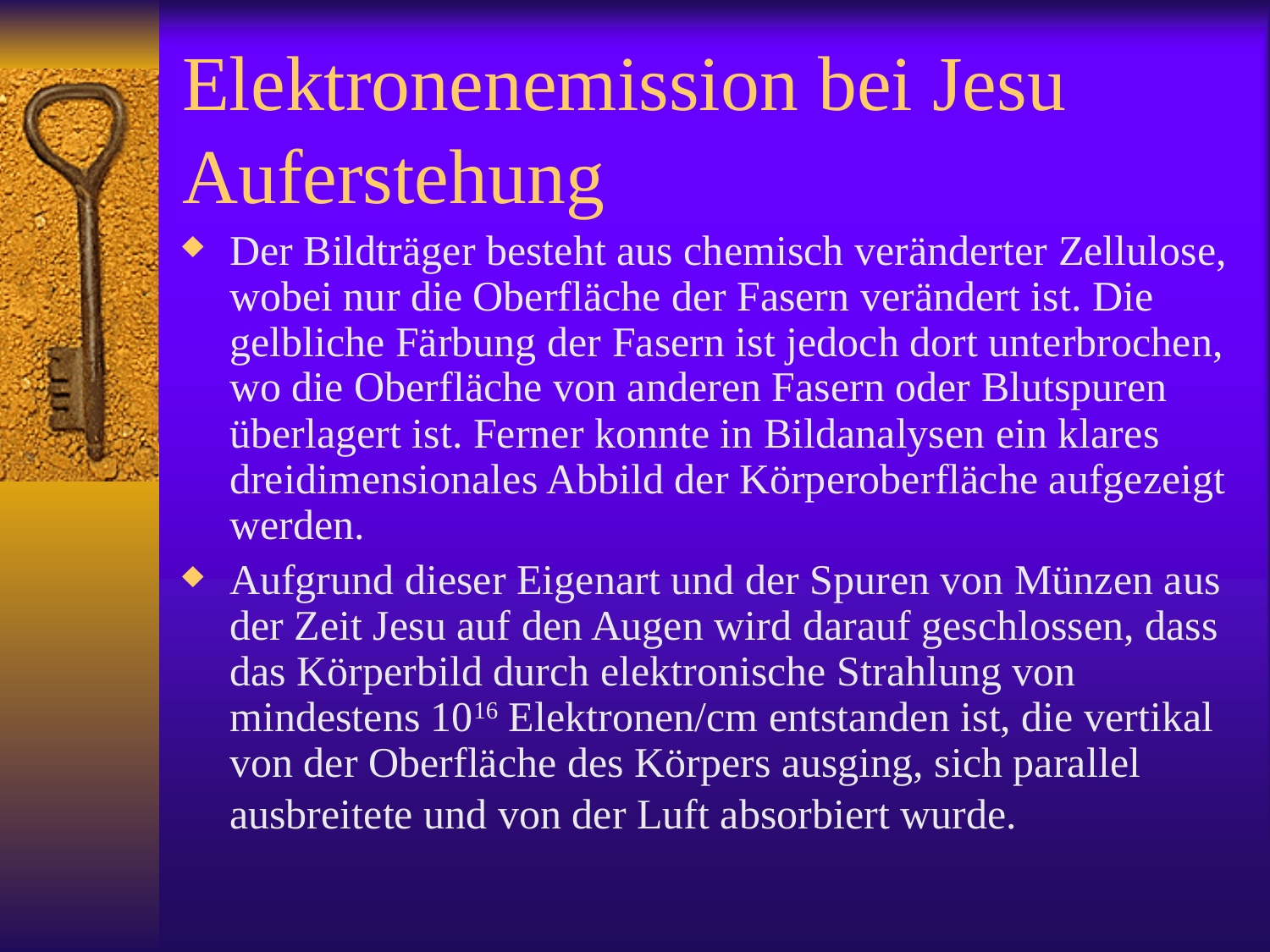

# Elektronenemission bei Jesu Auferstehung
Der Bildträger besteht aus chemisch veränderter Zellulose, wobei nur die Oberfläche der Fasern verändert ist. Die gelbliche Färbung der Fasern ist jedoch dort unterbrochen, wo die Oberfläche von anderen Fasern oder Blutspuren überlagert ist. Ferner konnte in Bildanalysen ein klares dreidimensionales Abbild der Körperoberfläche aufgezeigt werden.
Aufgrund dieser Eigenart und der Spuren von Münzen aus der Zeit Jesu auf den Augen wird darauf geschlossen, dass das Körperbild durch elektronische Strahlung von mindestens 1016 Elektronen/cm entstanden ist, die vertikal von der Oberfläche des Körpers ausging, sich parallel ausbreitete und von der Luft absorbiert wurde.